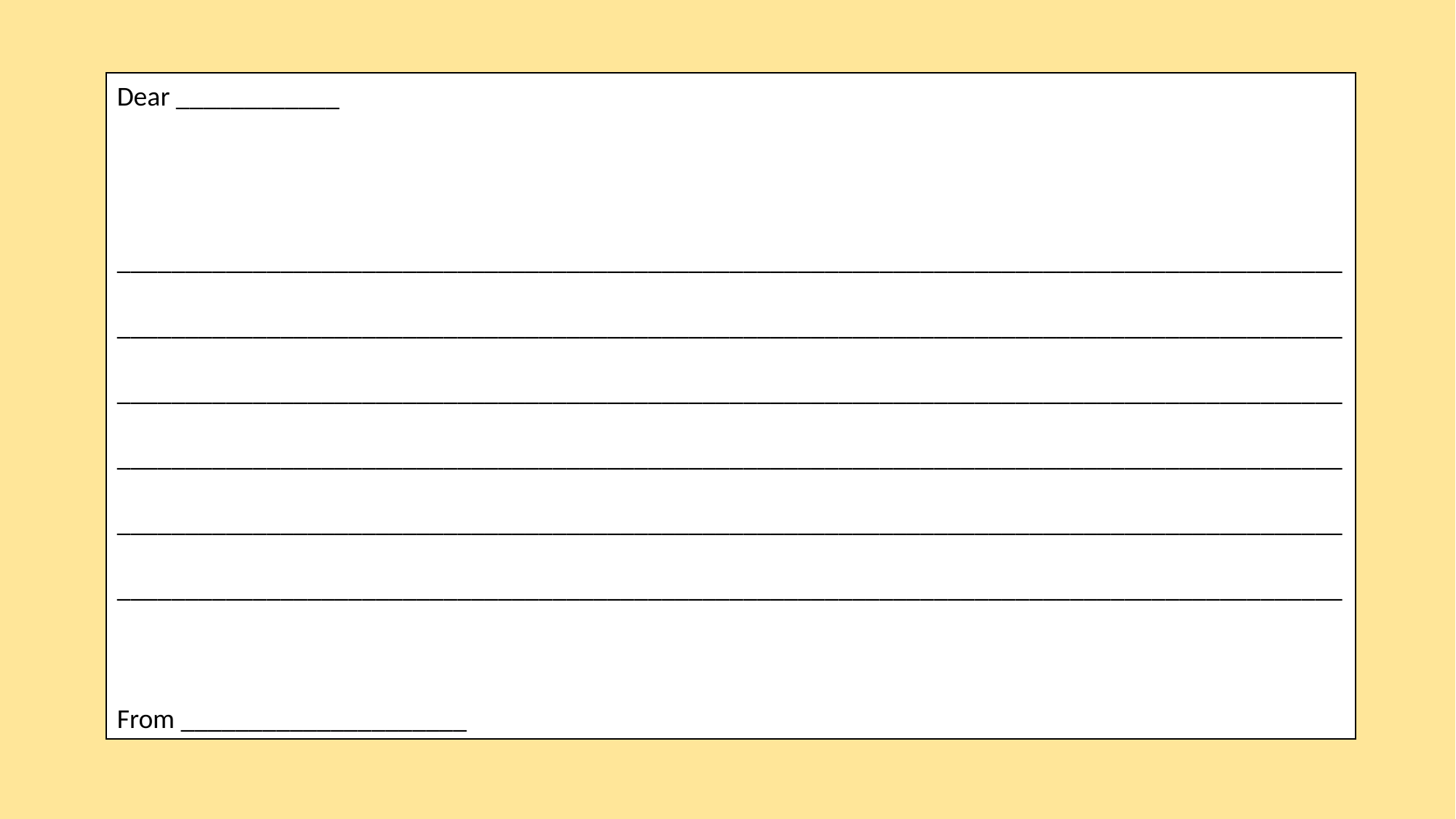

Dear ____________

__________________________________________________________________________________________

__________________________________________________________________________________________

__________________________________________________________________________________________

__________________________________________________________________________________________

__________________________________________________________________________________________

__________________________________________________________________________________________

From _____________________